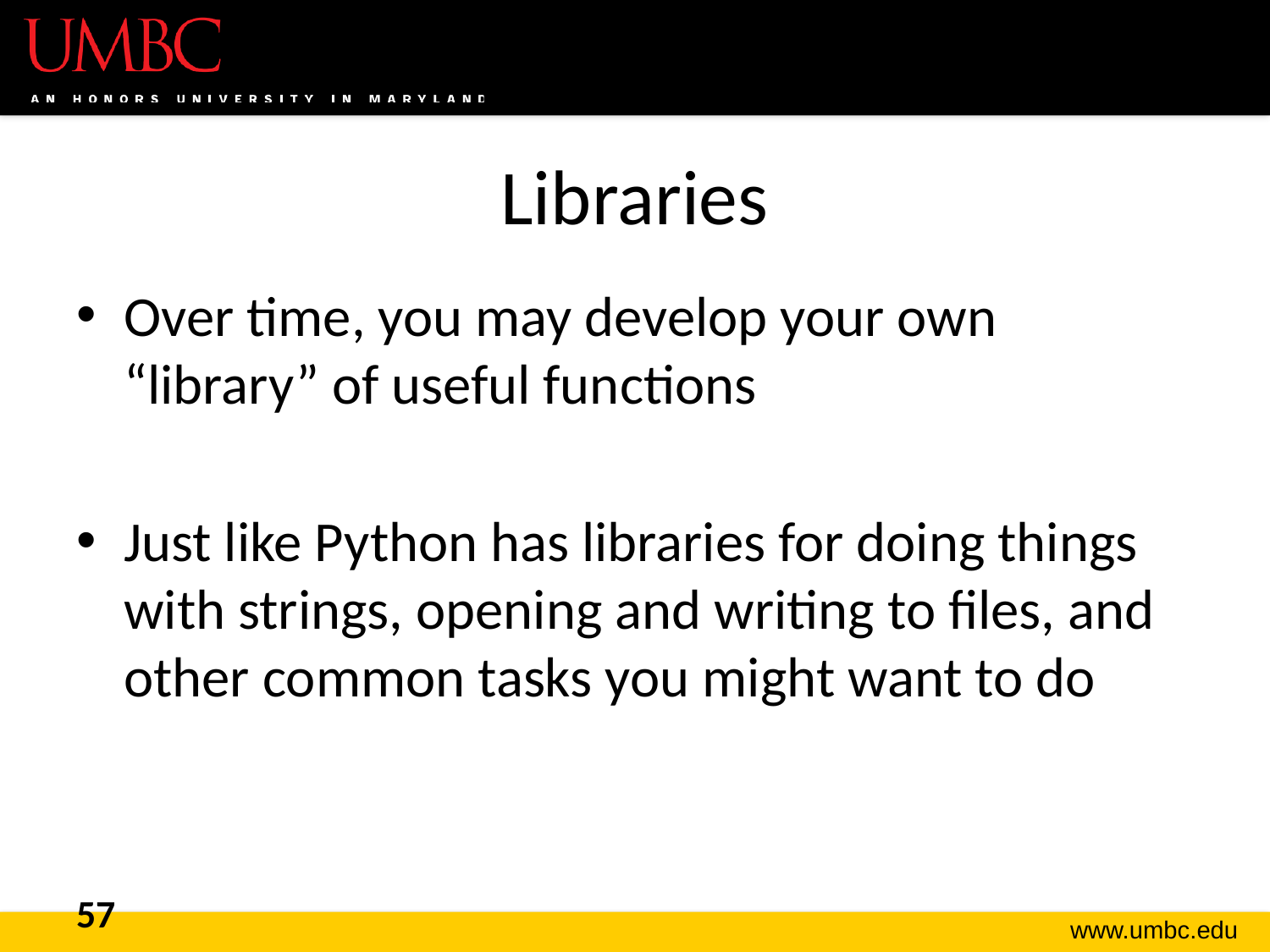

# Libraries
Over time, you may develop your own “library” of useful functions

Just like Python has libraries for doing things with strings, opening and writing to files, and other common tasks you might want to do
57